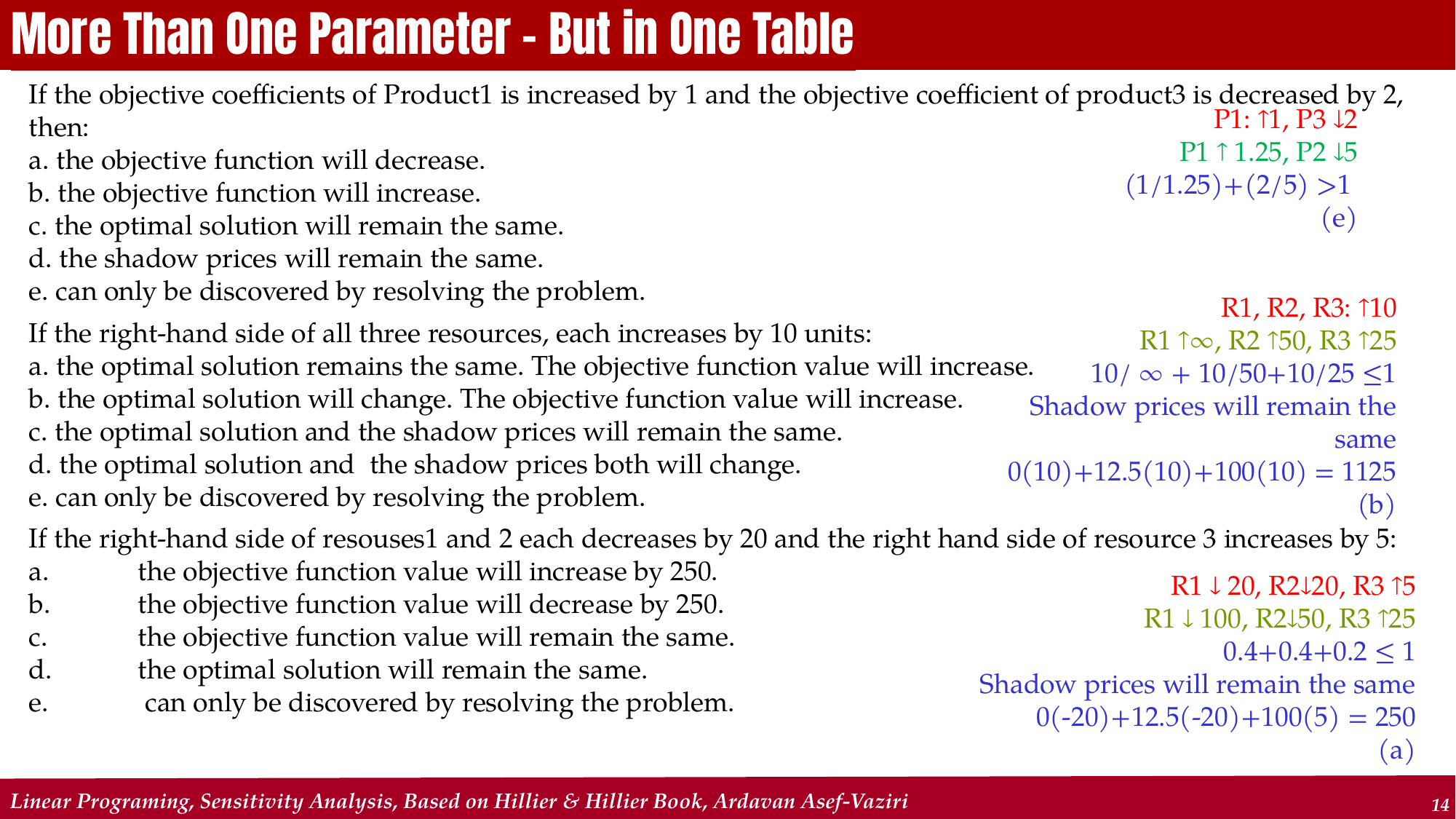

# More Than One Parameter – But in One Table
If the objective coefficients of Product1 is increased by 1 and the objective coefficient of product3 is decreased by 2, then:
a. the objective function will decrease.
b. the objective function will increase.
c. the optimal solution will remain the same.
d. the shadow prices will remain the same.
e. can only be discovered by resolving the problem.
If the right-hand side of all three resources, each increases by 10 units:
a. the optimal solution remains the same. The objective function value will increase.
b. the optimal solution will change. The objective function value will increase.
c. the optimal solution and the shadow prices will remain the same.
d. the optimal solution and  the shadow prices both will change.
e. can only be discovered by resolving the problem.
If the right-hand side of resouses1 and 2 each decreases by 20 and the right hand side of resource 3 increases by 5:
a.	the objective function value will increase by 250.
b.	the objective function value will decrease by 250.
c.	the objective function value will remain the same.
d.	the optimal solution will remain the same.
e.	 can only be discovered by resolving the problem.
P1: ↑1, P3 ↓2
P1 ↑ 1.25, P2 ↓5
(1/1.25)+(2/5) >1
(e)
R1, R2, R3: ↑10
R1 ↑∞, R2 ↑50, R3 ↑25
10/ ∞ + 10/50+10/25 ≤1
Shadow prices will remain the same
0(10)+12.5(10)+100(10) = 1125
(b)

R1 ↓ 20, R2↓20, R3 ↑5
R1 ↓ 100, R2↓50, R3 ↑25
0.4+0.4+0.2 ≤ 1
Shadow prices will remain the same
0(-20)+12.5(-20)+100(5) = 250
(a)